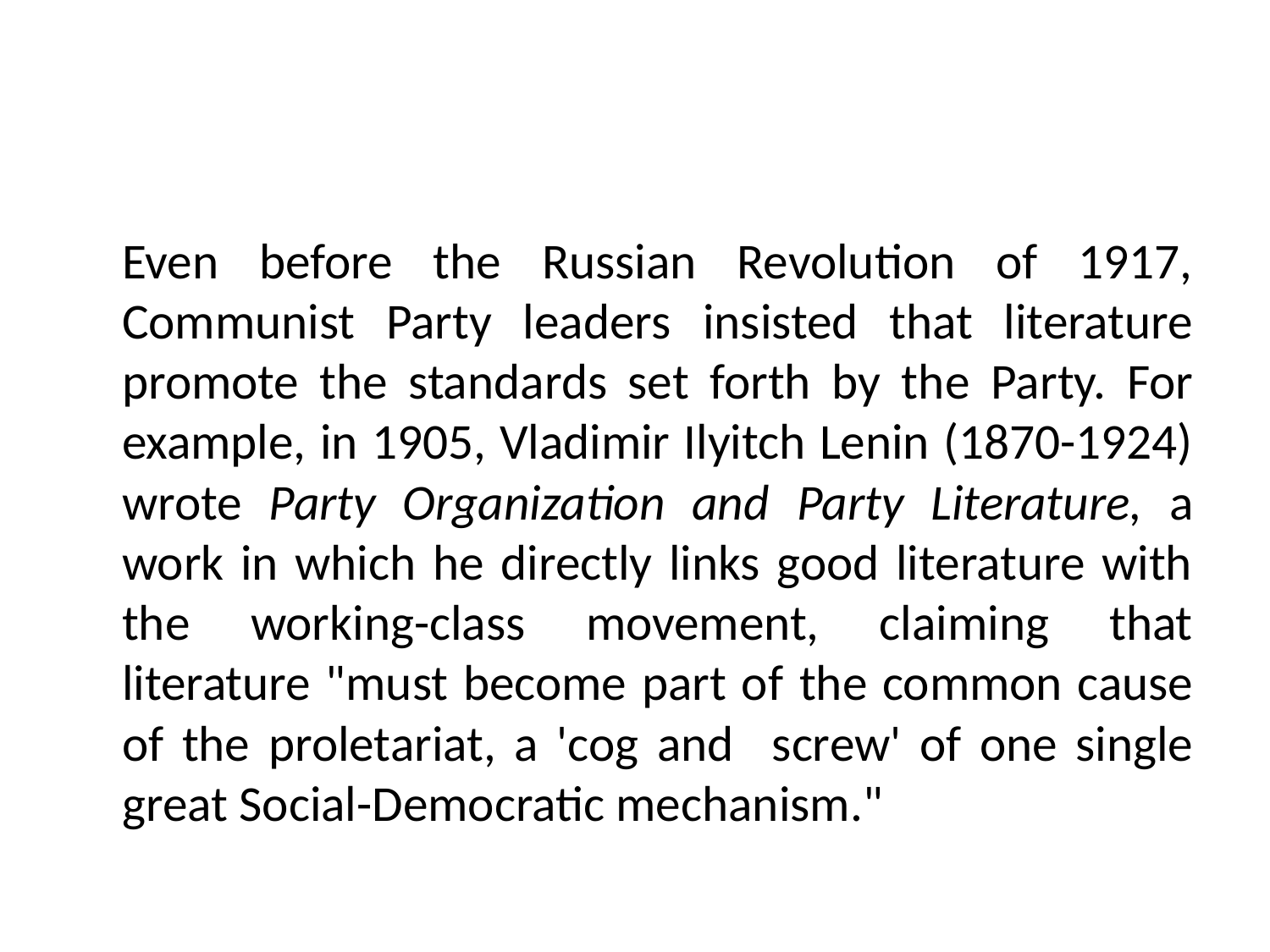

#
	Even before the Russian Revolution of 1917, Communist Party leaders insisted that literature promote the standards set forth by the Party. For example, in 1905, Vladimir Ilyitch Lenin (1870-1924) wrote Party Organization and Party Literature, a work in which he directly links good literature with the working-class movement, claiming that literature "must become part of the common cause of the proletariat, a 'cog and  screw' of one single great Social-Democratic mechanism."